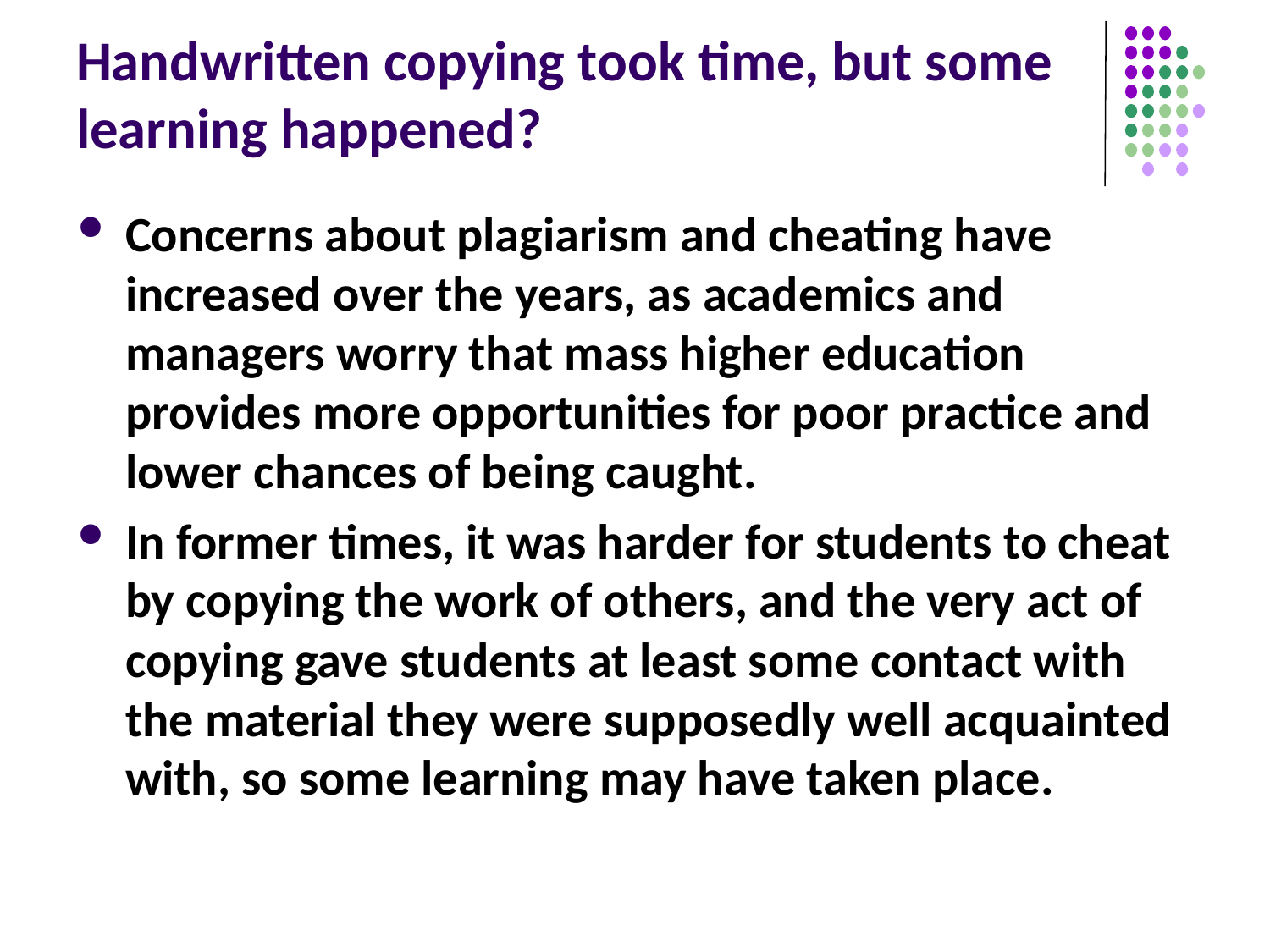

# Handwritten copying took time, but some learning happened?
Concerns about plagiarism and cheating have increased over the years, as academics and managers worry that mass higher education provides more opportunities for poor practice and lower chances of being caught.
In former times, it was harder for students to cheat by copying the work of others, and the very act of copying gave students at least some contact with the material they were supposedly well acquainted with, so some learning may have taken place.